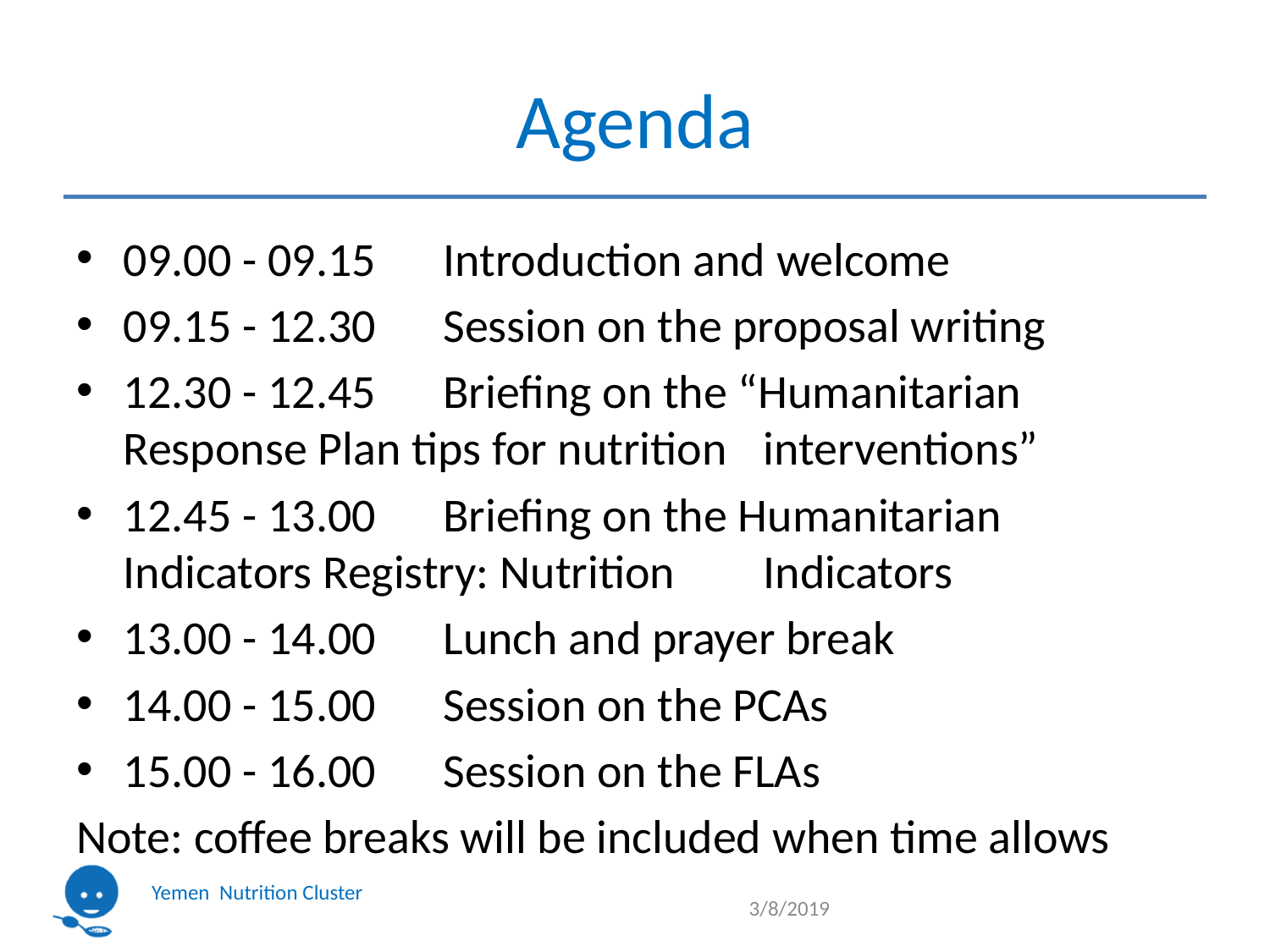

# Agenda
09.00 - 09.15	Introduction and welcome
09.15 - 12.30	Session on the proposal writing
12.30 - 12.45	Briefing on the “Humanitarian 				Response Plan tips for nutrition 				interventions”
12.45 - 13.00	Briefing on the Humanitarian 				Indicators Registry: Nutrition 				Indicators
13.00 - 14.00	Lunch and prayer break
14.00 - 15.00	Session on the PCAs
15.00 - 16.00	Session on the FLAs
Note: coffee breaks will be included when time allows

3/8/2019